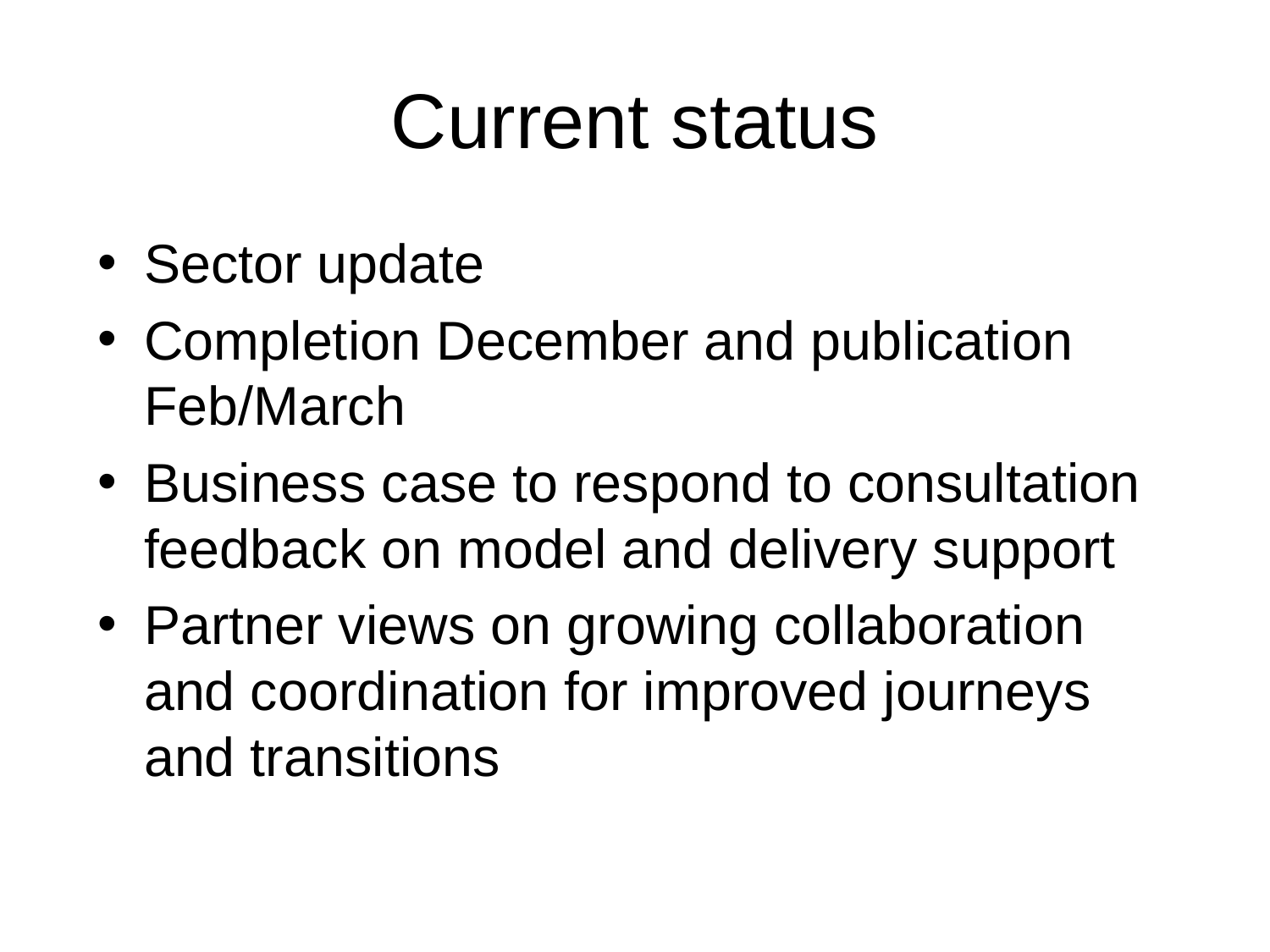

# Current status
Sector update
Completion December and publication Feb/March
Business case to respond to consultation feedback on model and delivery support
Partner views on growing collaboration and coordination for improved journeys and transitions